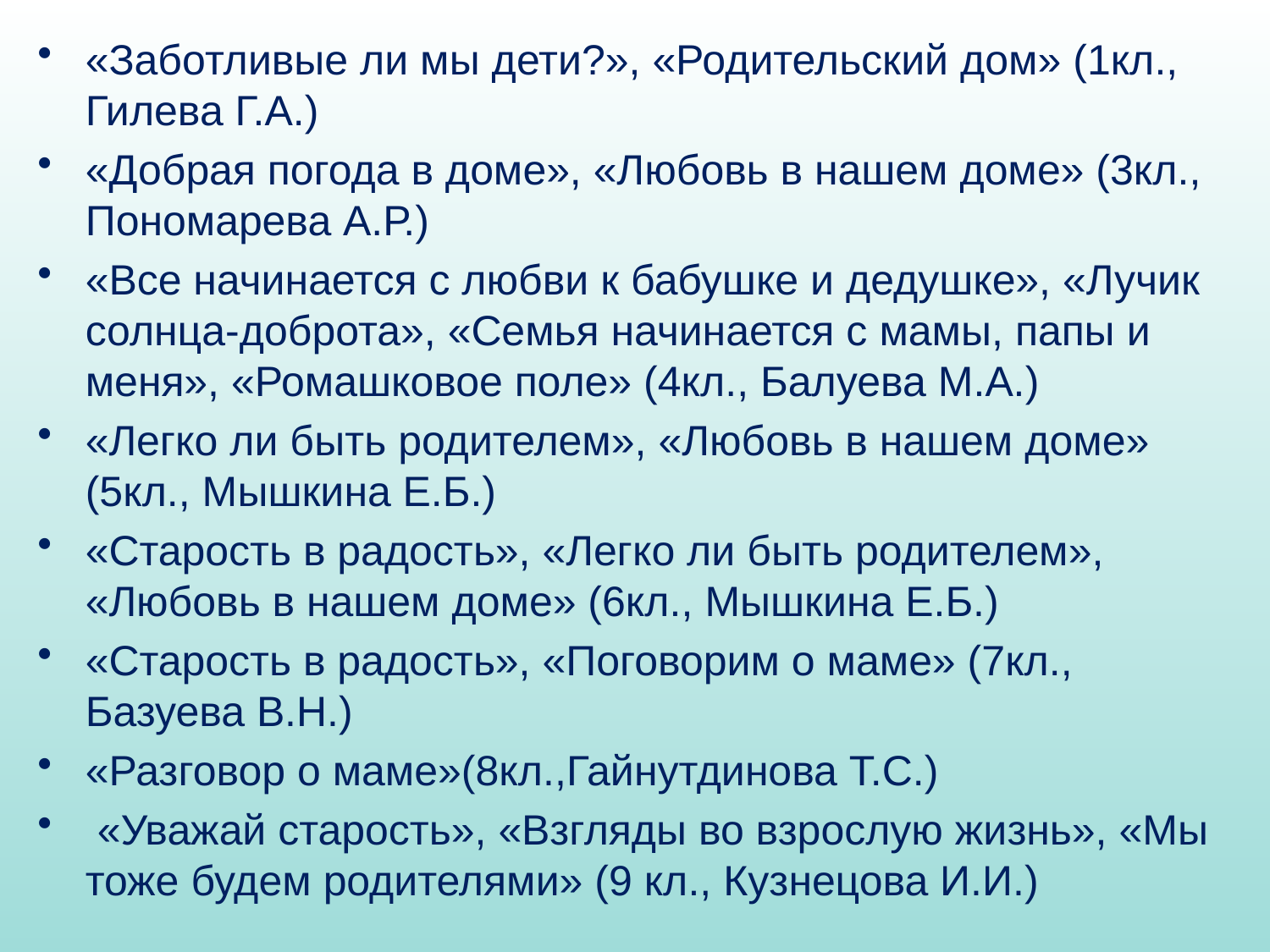

«Заботливые ли мы дети?», «Родительский дом» (1кл., Гилева Г.А.)
«Добрая погода в доме», «Любовь в нашем доме» (3кл., Пономарева А.Р.)
«Все начинается с любви к бабушке и дедушке», «Лучик солнца-доброта», «Семья начинается с мамы, папы и меня», «Ромашковое поле» (4кл., Балуева М.А.)
«Легко ли быть родителем», «Любовь в нашем доме» (5кл., Мышкина Е.Б.)
«Старость в радость», «Легко ли быть родителем», «Любовь в нашем доме» (6кл., Мышкина Е.Б.)
«Старость в радость», «Поговорим о маме» (7кл., Базуева В.Н.)
«Разговор о маме»(8кл.,Гайнутдинова Т.С.)
 «Уважай старость», «Взгляды во взрослую жизнь», «Мы тоже будем родителями» (9 кл., Кузнецова И.И.)